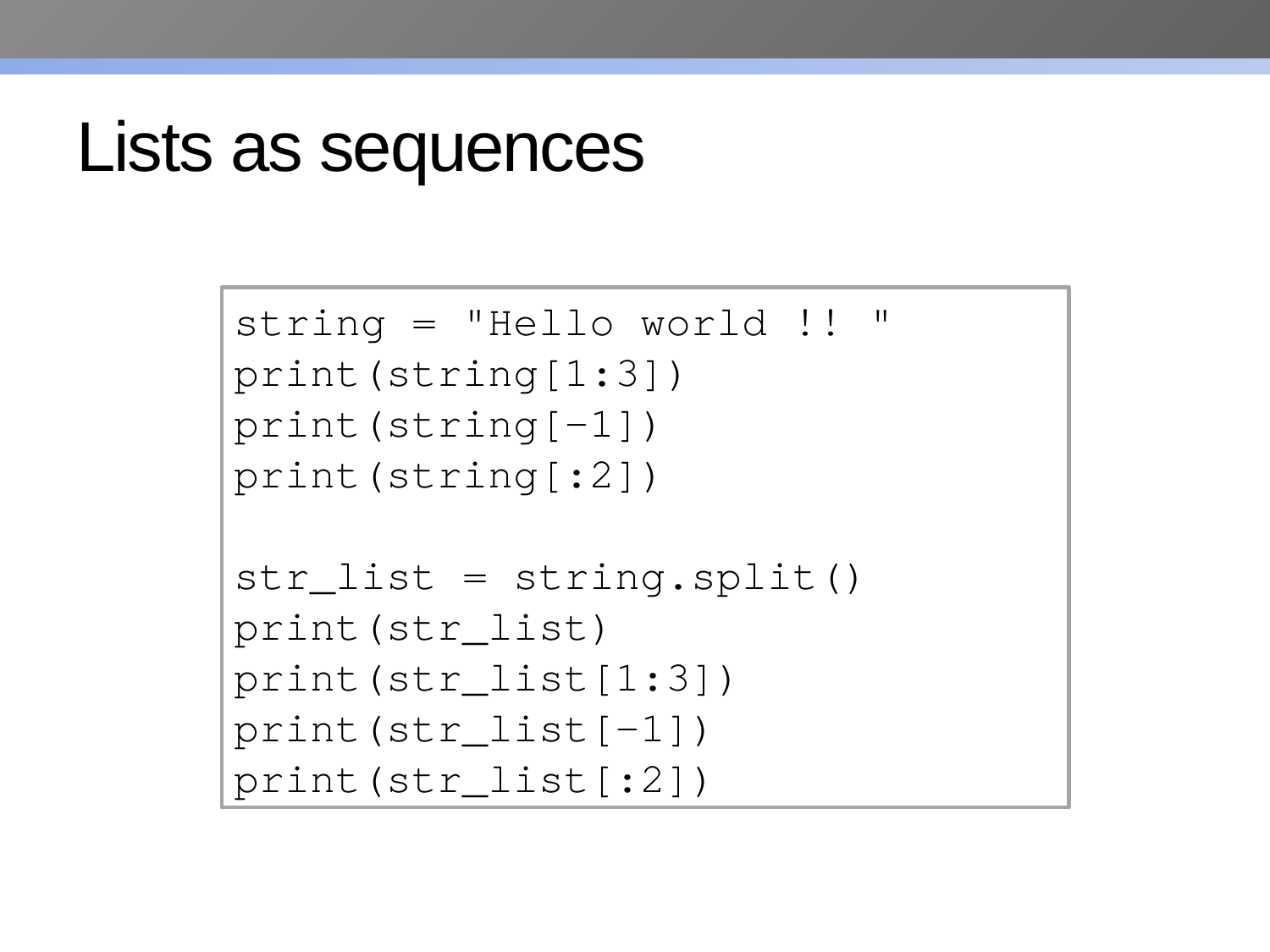

# Lists as sequences
string = "Hello world !! "
print(string[1:3])
print(string[-1])
print(string[:2])

str_list = string.split()
print(str_list)
print(str_list[1:3])
print(str_list[-1])
print(str_list[:2])